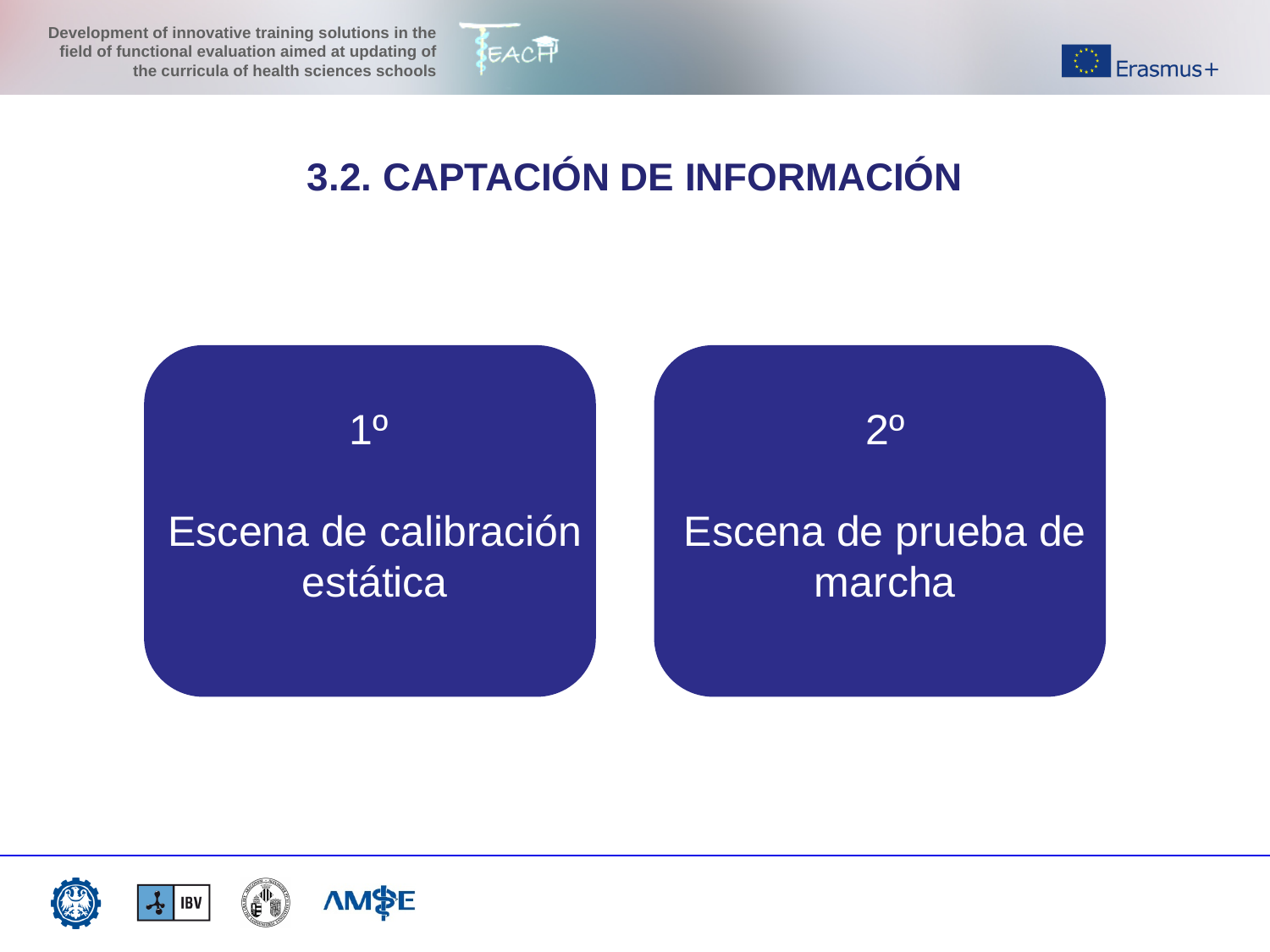

3.2. CAPTACIÓN DE INFORMACIÓN

1º

Escena de calibración estática
2º

Escena de prueba de marcha